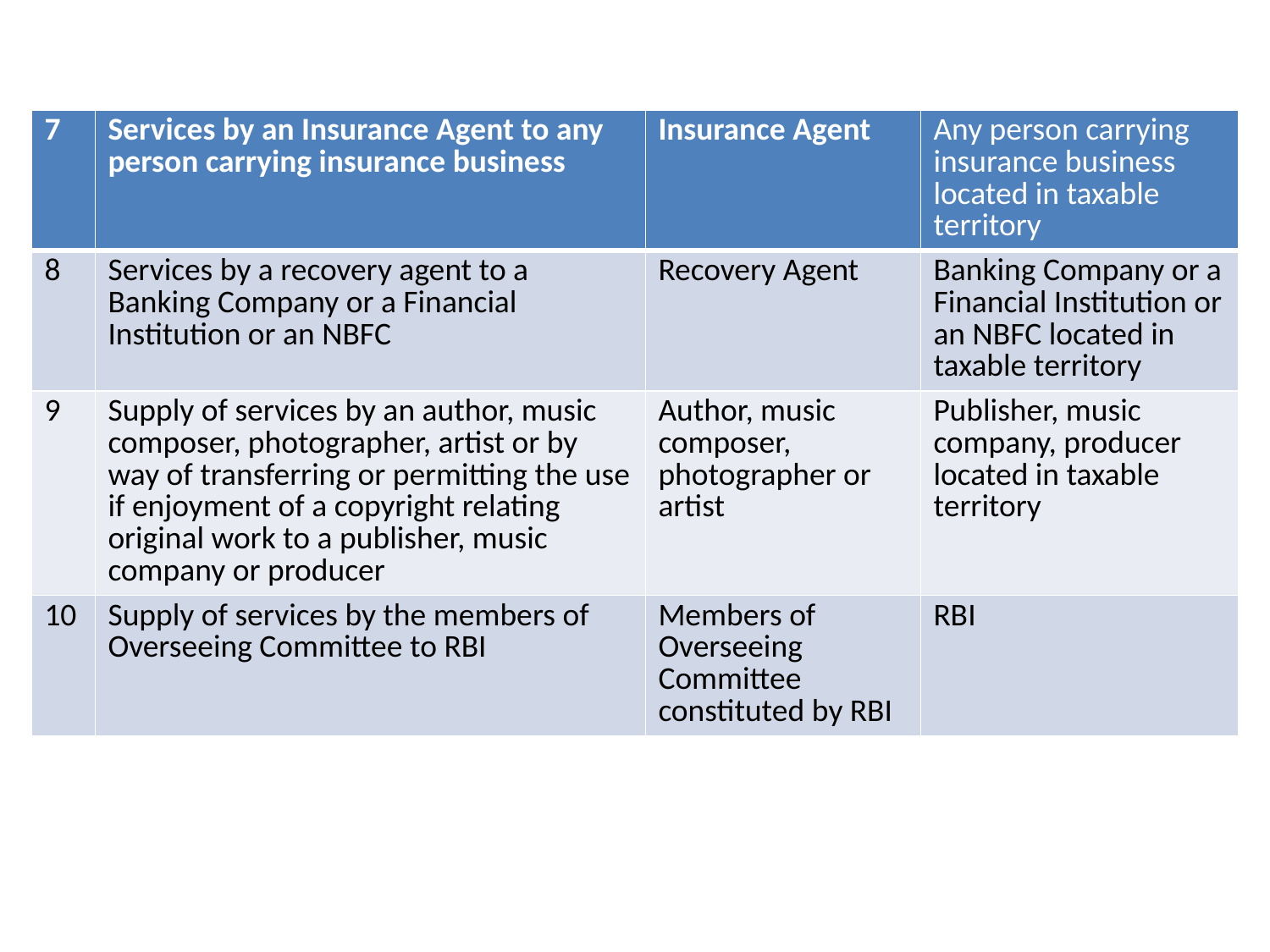

#
| 7 | Services by an Insurance Agent to any person carrying insurance business | Insurance Agent | Any person carrying insurance business located in taxable territory |
| --- | --- | --- | --- |
| 8 | Services by a recovery agent to a Banking Company or a Financial Institution or an NBFC | Recovery Agent | Banking Company or a Financial Institution or an NBFC located in taxable territory |
| 9 | Supply of services by an author, music composer, photographer, artist or by way of transferring or permitting the use if enjoyment of a copyright relating original work to a publisher, music company or producer | Author, music composer, photographer or artist | Publisher, music company, producer located in taxable territory |
| 10 | Supply of services by the members of Overseeing Committee to RBI | Members of Overseeing Committee constituted by RBI | RBI |